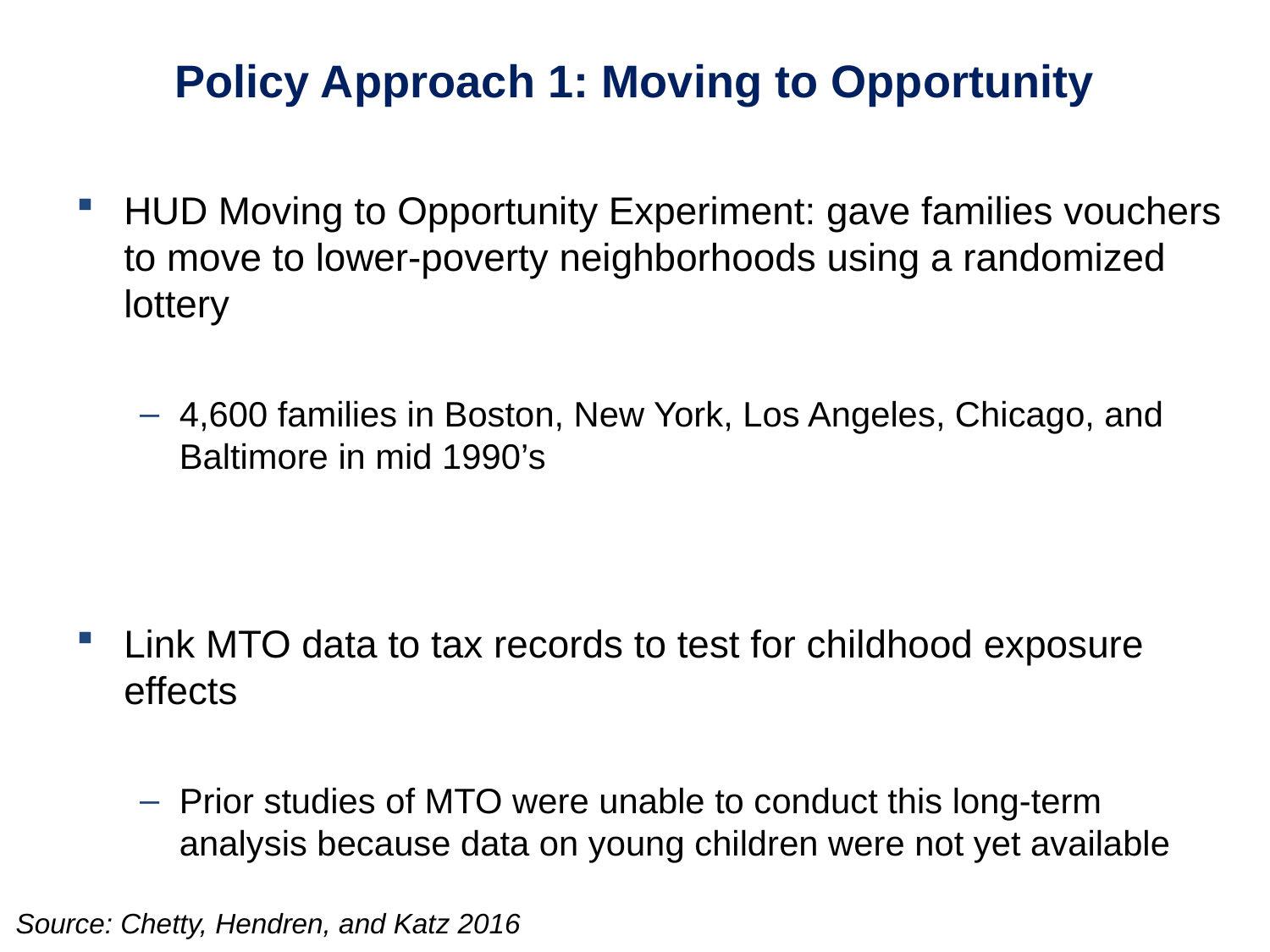

Policy Approach 1: Moving to Opportunity
HUD Moving to Opportunity Experiment: gave families vouchers to move to lower-poverty neighborhoods using a randomized lottery

4,600 families in Boston, New York, Los Angeles, Chicago, and Baltimore in mid 1990’s

Link MTO data to tax records to test for childhood exposure effects

Prior studies of MTO were unable to conduct this long-term analysis because data on young children were not yet available
Source: Chetty, Hendren, and Katz 2016